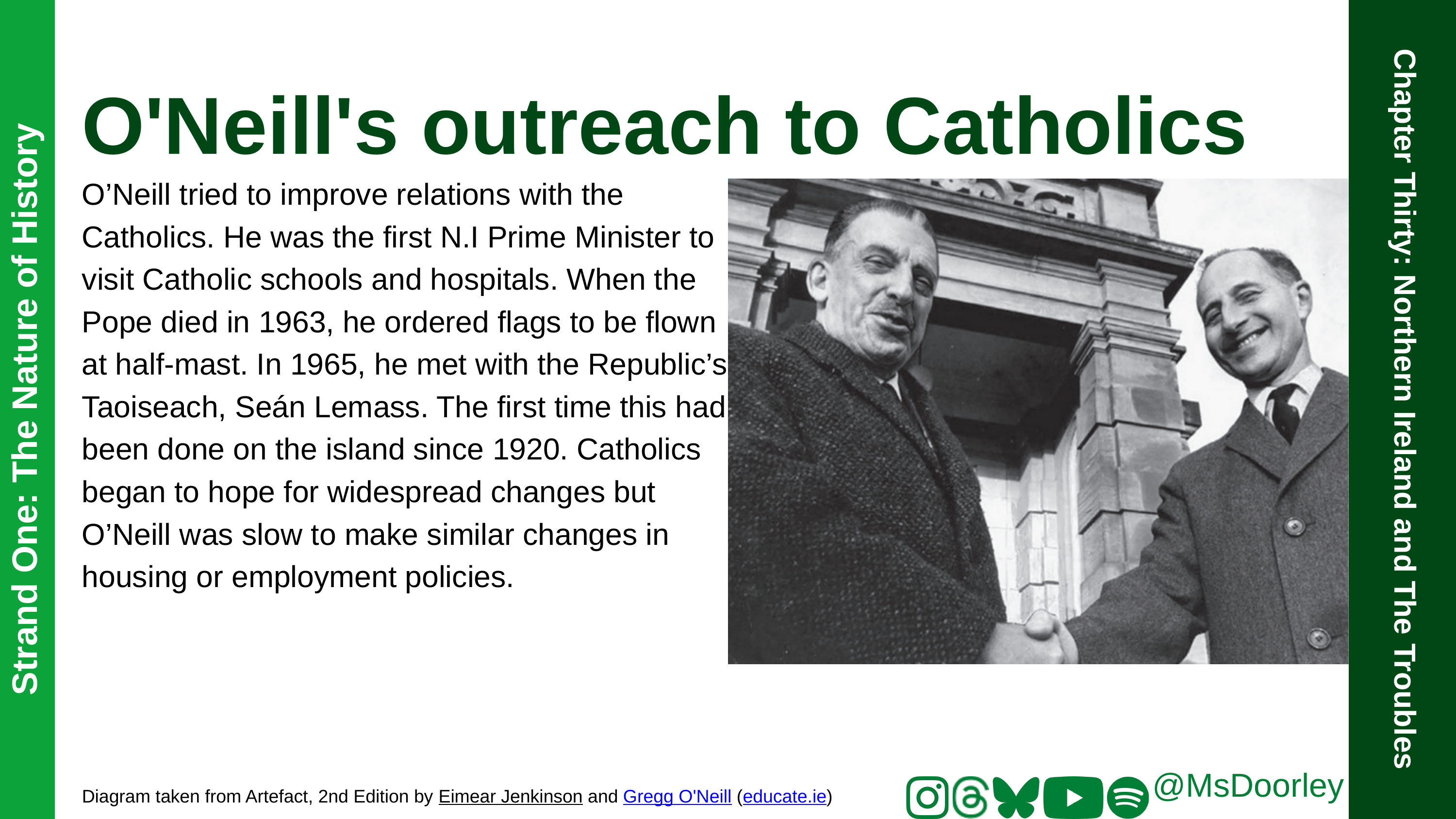

O'Neill's outreach to Catholics
O’Neill tried to improve relations with the Catholics. He was the first N.I Prime Minister to visit Catholic schools and hospitals. When the Pope died in 1963, he ordered flags to be flown at half-mast. In 1965, he met with the Republic’s Taoiseach, Seán Lemass. The first time this had been done on the island since 1920. Catholics began to hope for widespread changes but O’Neill was slow to make similar changes in housing or employment policies.

Strand One: The Nature of History

Chapter Thirty: Northern Ireland and The Troubles

@MsDoorley
Diagram taken from Artefact, 2nd Edition by Eimear Jenkinson and Gregg O'Neill (educate.ie)